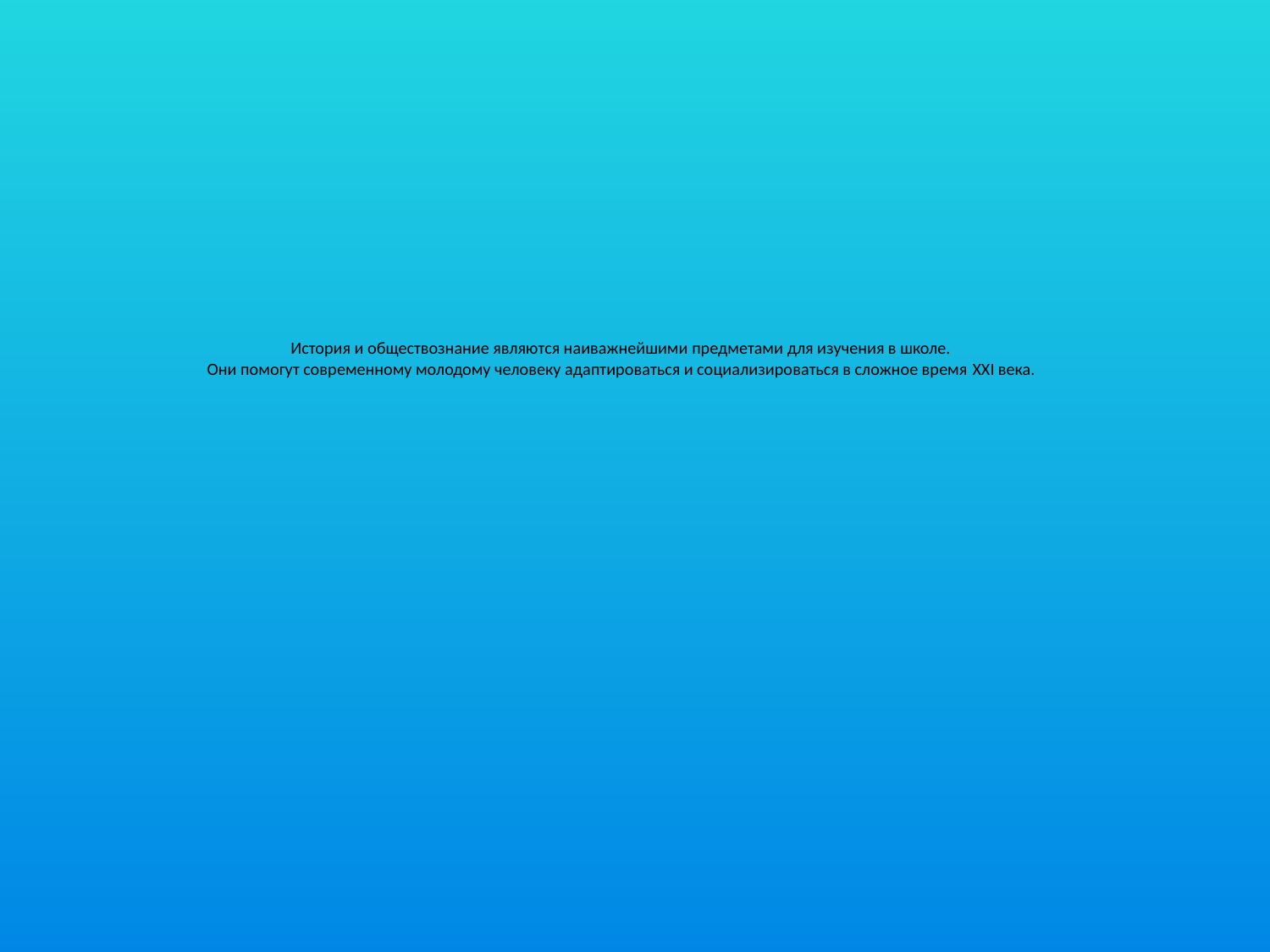

# История и обществознание являются наиважнейшими предметами для изучения в школе. Они помогут современному молодому человеку адаптироваться и социализироваться в сложное время XXI века.